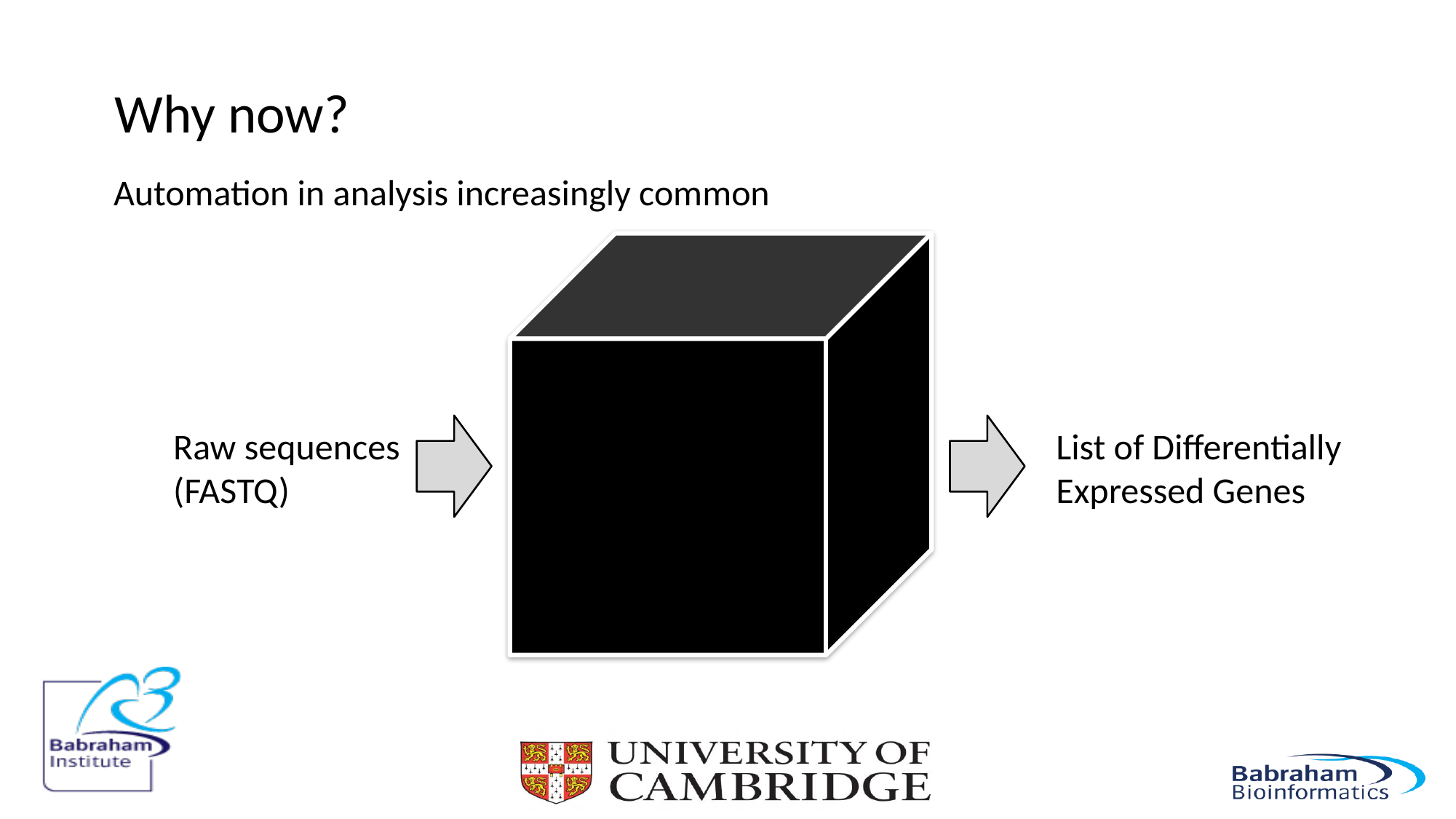

Why now?
Automation in analysis increasingly common

List of Differentially
Expressed Genes
Raw sequences
(FASTQ)